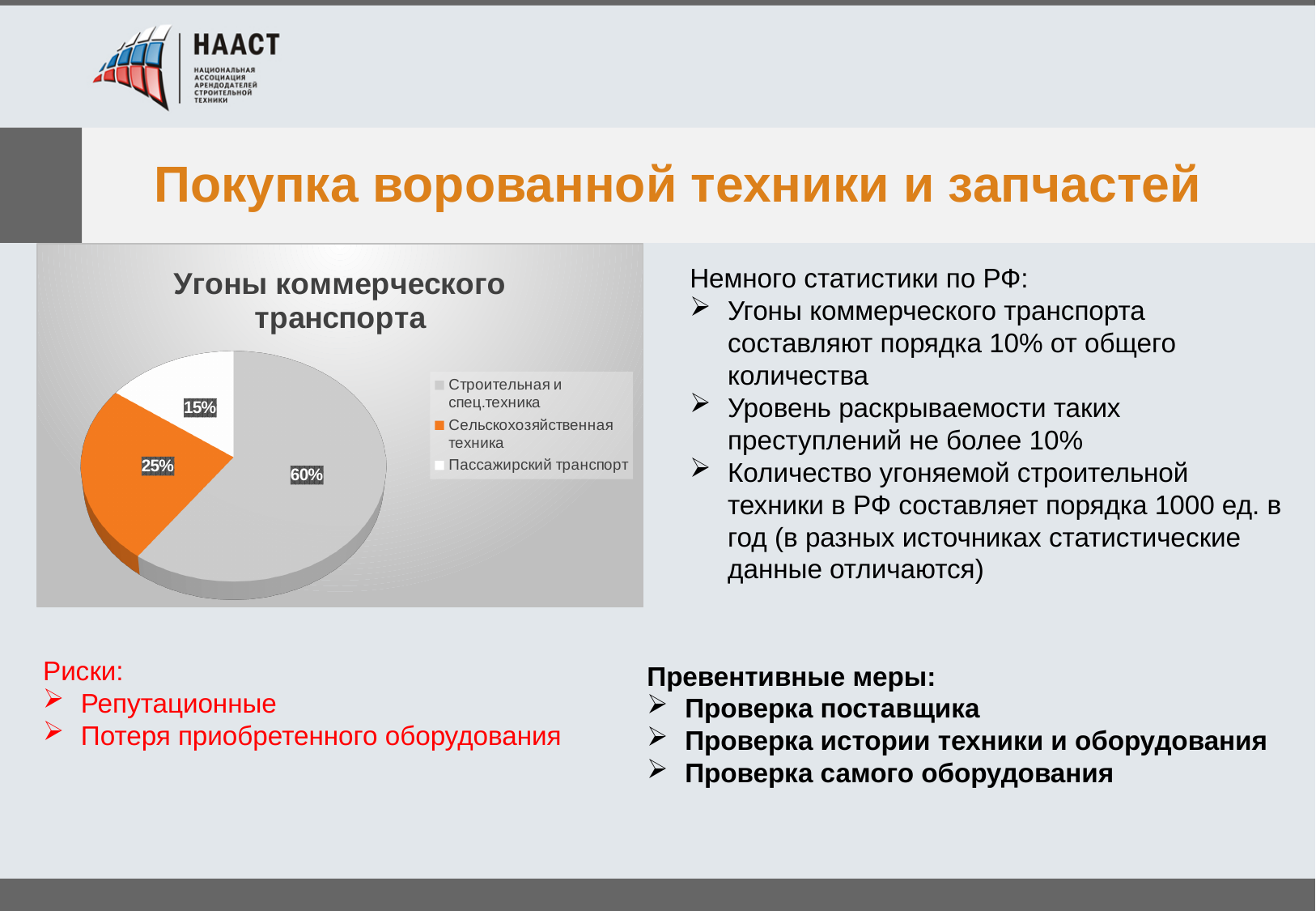

# Покупка ворованной техники и запчастей

[unsupported chart]

Немного статистики по РФ:
Угоны коммерческого транспорта составляют порядка 10% от общего количества
Уровень раскрываемости таких преступлений не более 10%
Количество угоняемой строительной техники в РФ составляет порядка 1000 ед. в год (в разных источниках статистические данные отличаются)

Риски:
Репутационные
Потеря приобретенного оборудования

Превентивные меры:
Проверка поставщика
Проверка истории техники и оборудования
Проверка самого оборудования